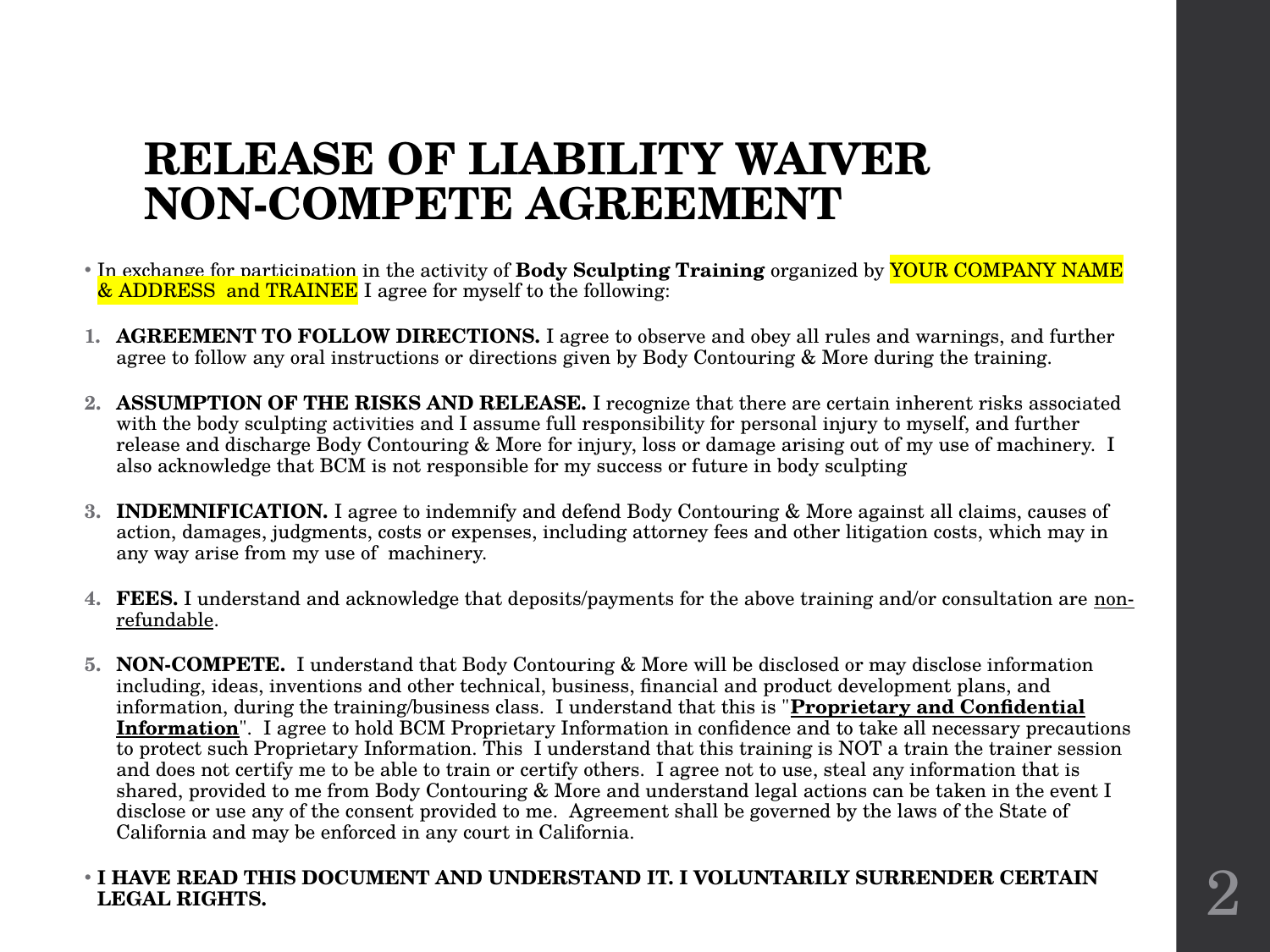

# RELEASE OF LIABILITY WAIVER NON-COMPETE AGREEMENT
In exchange for participation in the activity of Body Sculpting Training organized by YOUR COMPANY NAME & ADDRESS  and TRAINEE I agree for myself to the following:
AGREEMENT TO FOLLOW DIRECTIONS. I agree to observe and obey all rules and warnings, and further agree to follow any oral instructions or directions given by Body Contouring & More during the training.
ASSUMPTION OF THE RISKS AND RELEASE. I recognize that there are certain inherent risks associated with the body sculpting activities and I assume full responsibility for personal injury to myself, and further release and discharge Body Contouring & More for injury, loss or damage arising out of my use of machinery.  I also acknowledge that BCM is not responsible for my success or future in body sculpting
INDEMNIFICATION. I agree to indemnify and defend Body Contouring & More against all claims, causes of action, damages, judgments, costs or expenses, including attorney fees and other litigation costs, which may in any way arise from my use of  machinery.
FEES. I understand and acknowledge that deposits/payments for the above training and/or consultation are non- refundable.
NON-COMPETE.  I understand that Body Contouring & More will be disclosed or may disclose information including, ideas, inventions and other technical, business, financial and product development plans, and information, during the training/business class.  I understand that this is "Proprietary and Confidential Information".  I agree to hold BCM Proprietary Information in confidence and to take all necessary precautions to protect such Proprietary Information. This  I understand that this training is NOT a train the trainer session and does not certify me to be able to train or certify others.  I agree not to use, steal any information that is shared, provided to me from Body Contouring & More and understand legal actions can be taken in the event I disclose or use any of the consent provided to me.  Agreement shall be governed by the laws of the State of California and may be enforced in any court in California.
I HAVE READ THIS DOCUMENT AND UNDERSTAND IT. I VOLUNTARILY SURRENDER CERTAIN LEGAL RIGHTS.

2